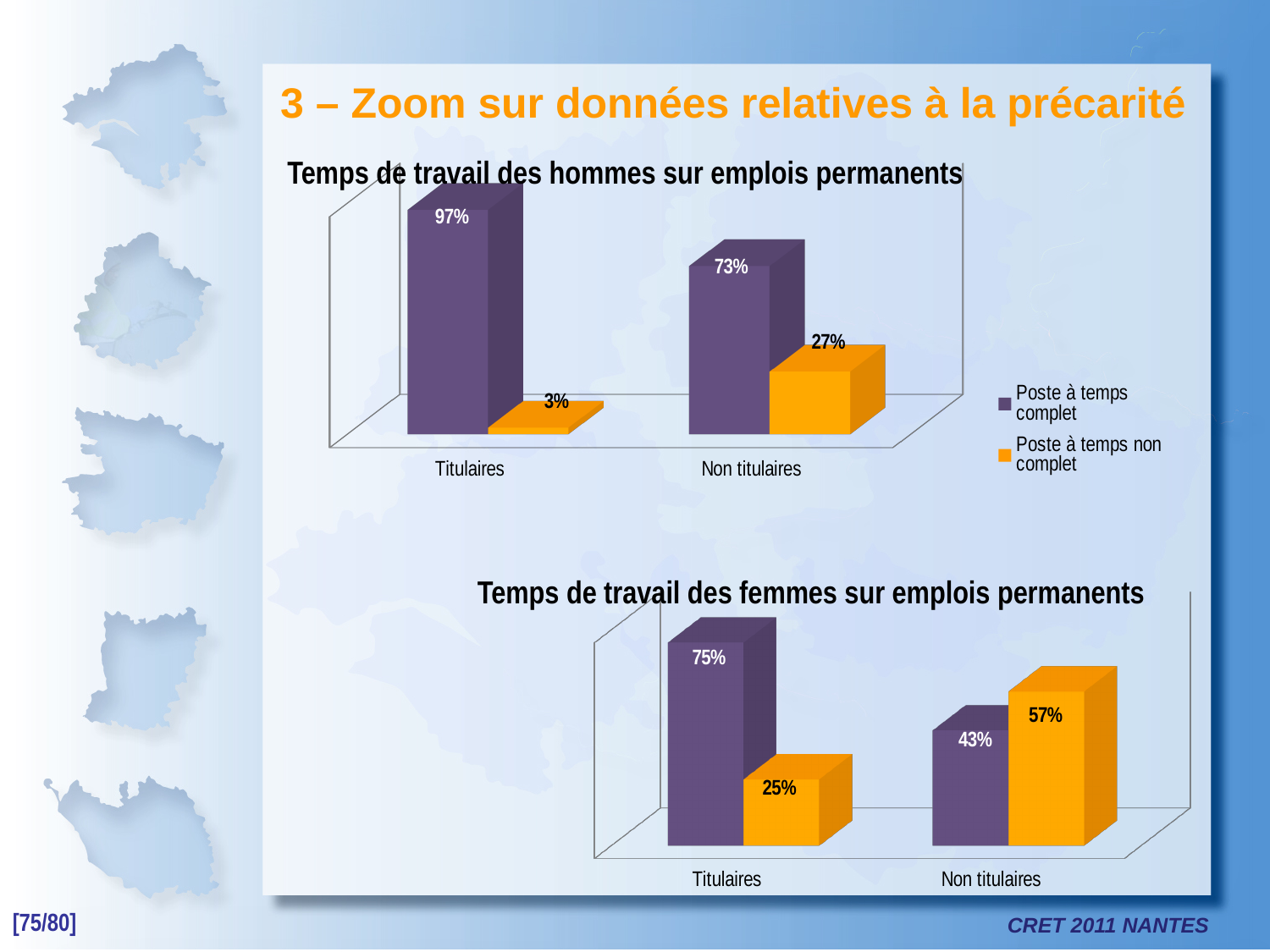

3 – Zoom sur données relatives à la précarité
Temps de travail des hommes sur emplois permanents

[unsupported chart]

Temps de travail des femmes sur emplois permanents

[unsupported chart]

[75/80]